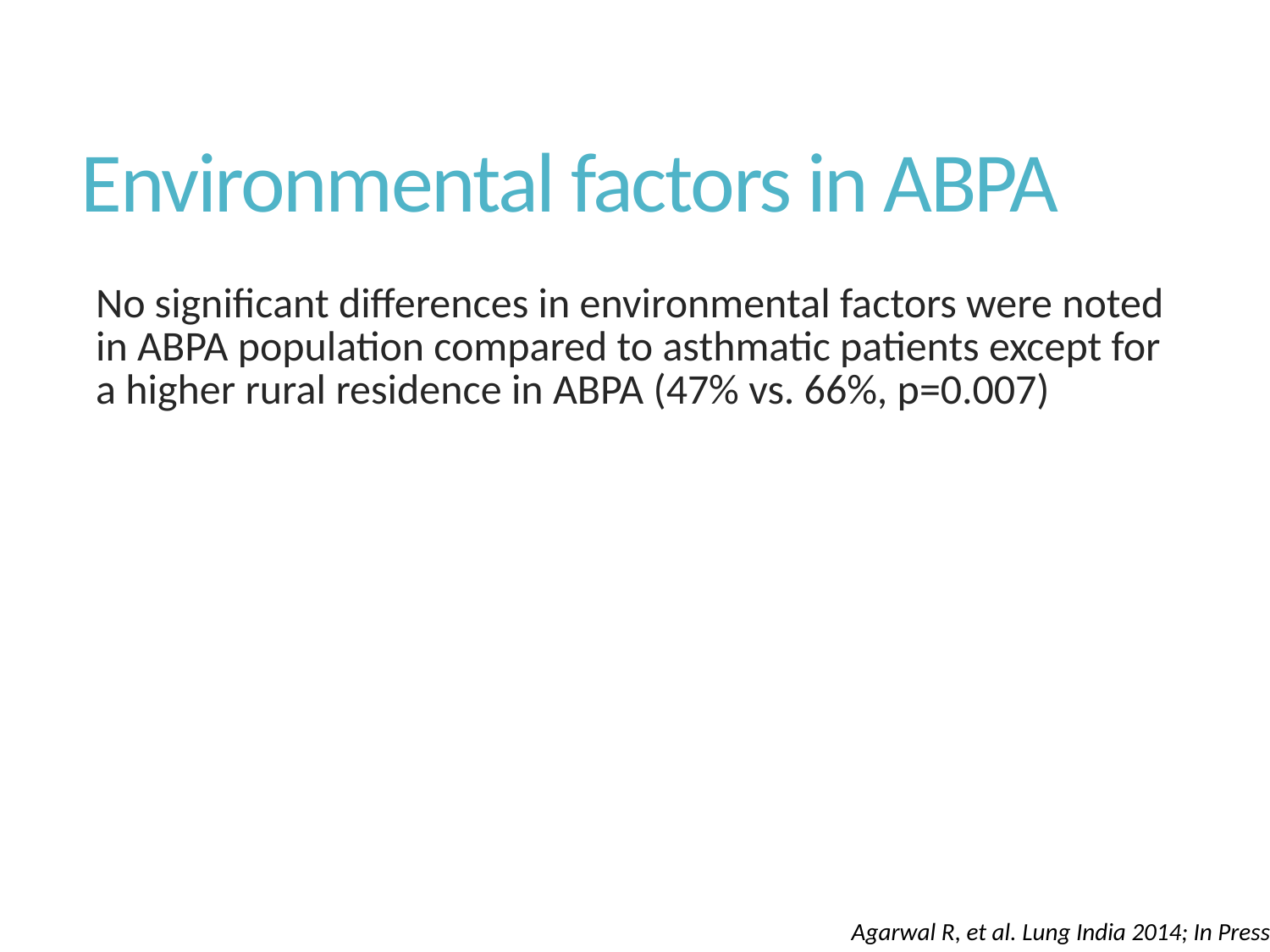

# Environmental factors in ABPA
No significant differences in environmental factors were noted in ABPA population compared to asthmatic patients except for a higher rural residence in ABPA (47% vs. 66%, p=0.007)
Agarwal R, et al. Lung India 2014; In Press